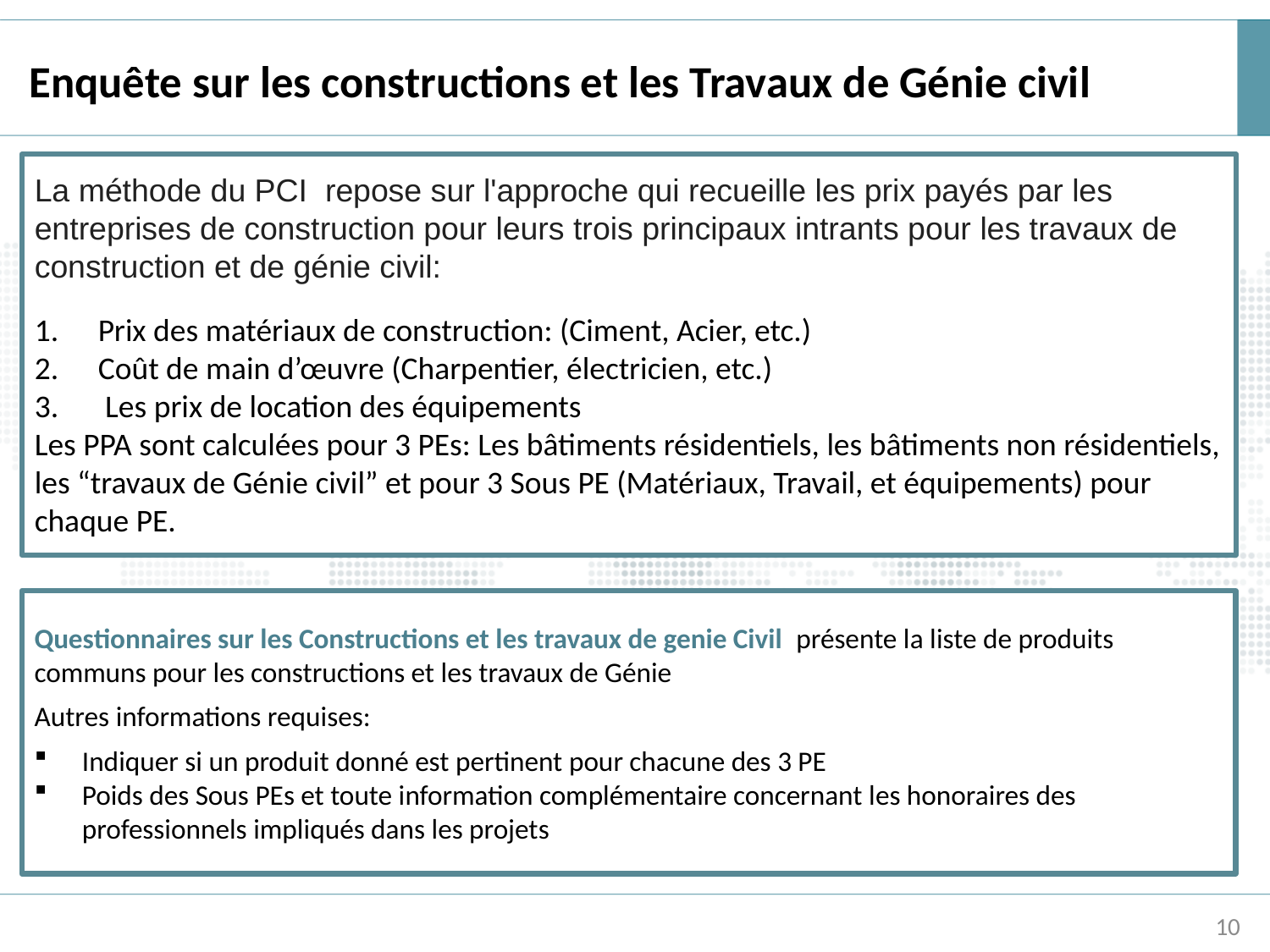

# Enquête sur les constructions et les Travaux de Génie civil
La méthode du PCI  repose sur l'approche qui recueille les prix payés par les entreprises de construction pour leurs trois principaux intrants pour les travaux de construction et de génie civil:

Prix des matériaux de construction: (Ciment, Acier, etc.)
Coût de main d’œuvre (Charpentier, électricien, etc.)
 Les prix de location des équipements
Les PPA sont calculées pour 3 PEs: Les bâtiments résidentiels, les bâtiments non résidentiels, les “travaux de Génie civil” et pour 3 Sous PE (Matériaux, Travail, et équipements) pour chaque PE.

Questionnaires sur les Constructions et les travaux de genie Civil  présente la liste de produits communs pour les constructions et les travaux de Génie
Autres informations requises:
Indiquer si un produit donné est pertinent pour chacune des 3 PE
Poids des Sous PEs et toute information complémentaire concernant les honoraires des professionnels impliqués dans les projets
10